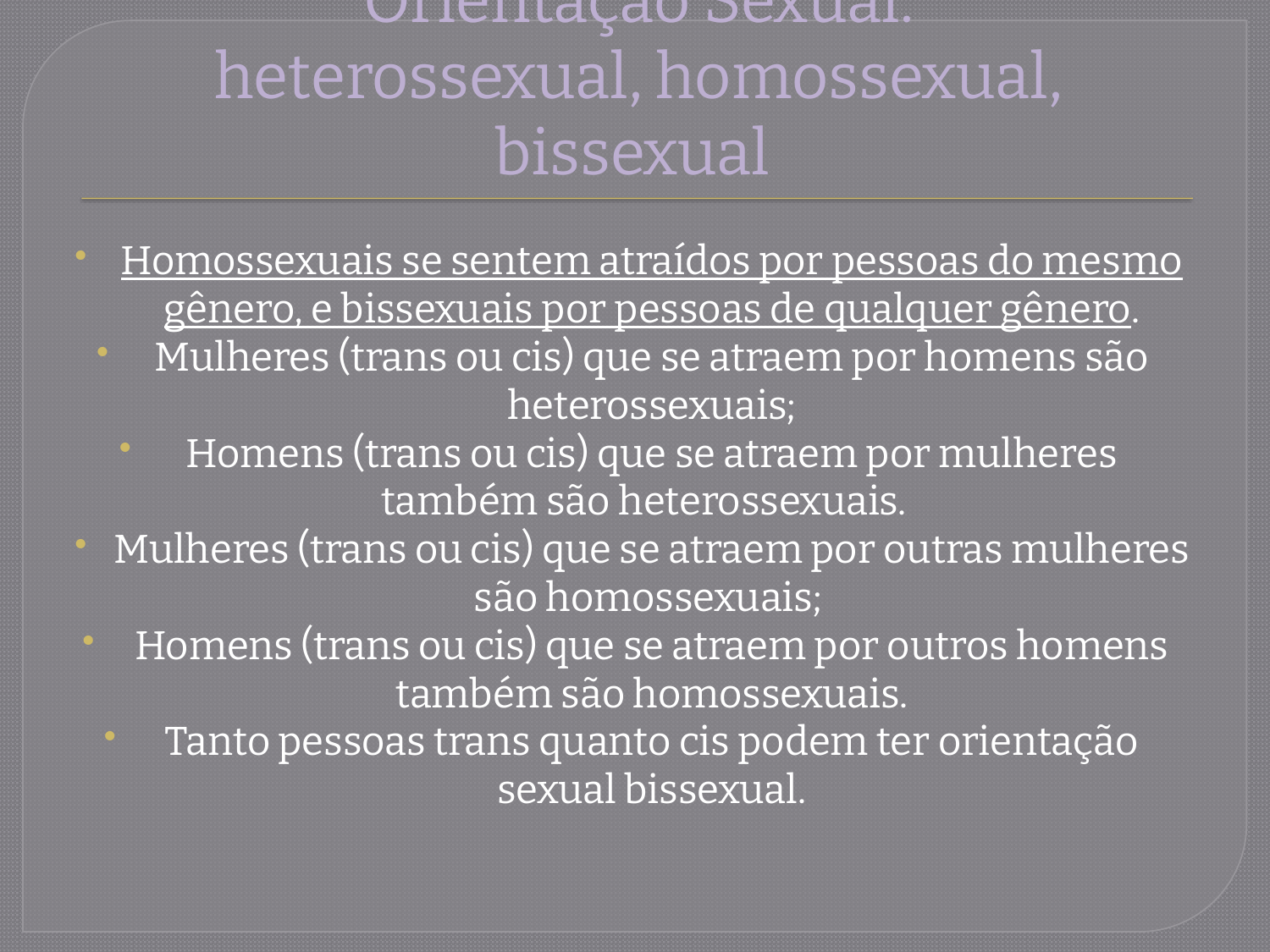

# Orientação Sexual: heterossexual, homossexual, bissexual
Homossexuais se sentem atraídos por pessoas do mesmo gênero, e bissexuais por pessoas de qualquer gênero.
Mulheres (trans ou cis) que se atraem por homens são heterossexuais;
Homens (trans ou cis) que se atraem por mulheres também são heterossexuais.
Mulheres (trans ou cis) que se atraem por outras mulheres são homossexuais;
Homens (trans ou cis) que se atraem por outros homens também são homossexuais.
Tanto pessoas trans quanto cis podem ter orientação sexual bissexual.